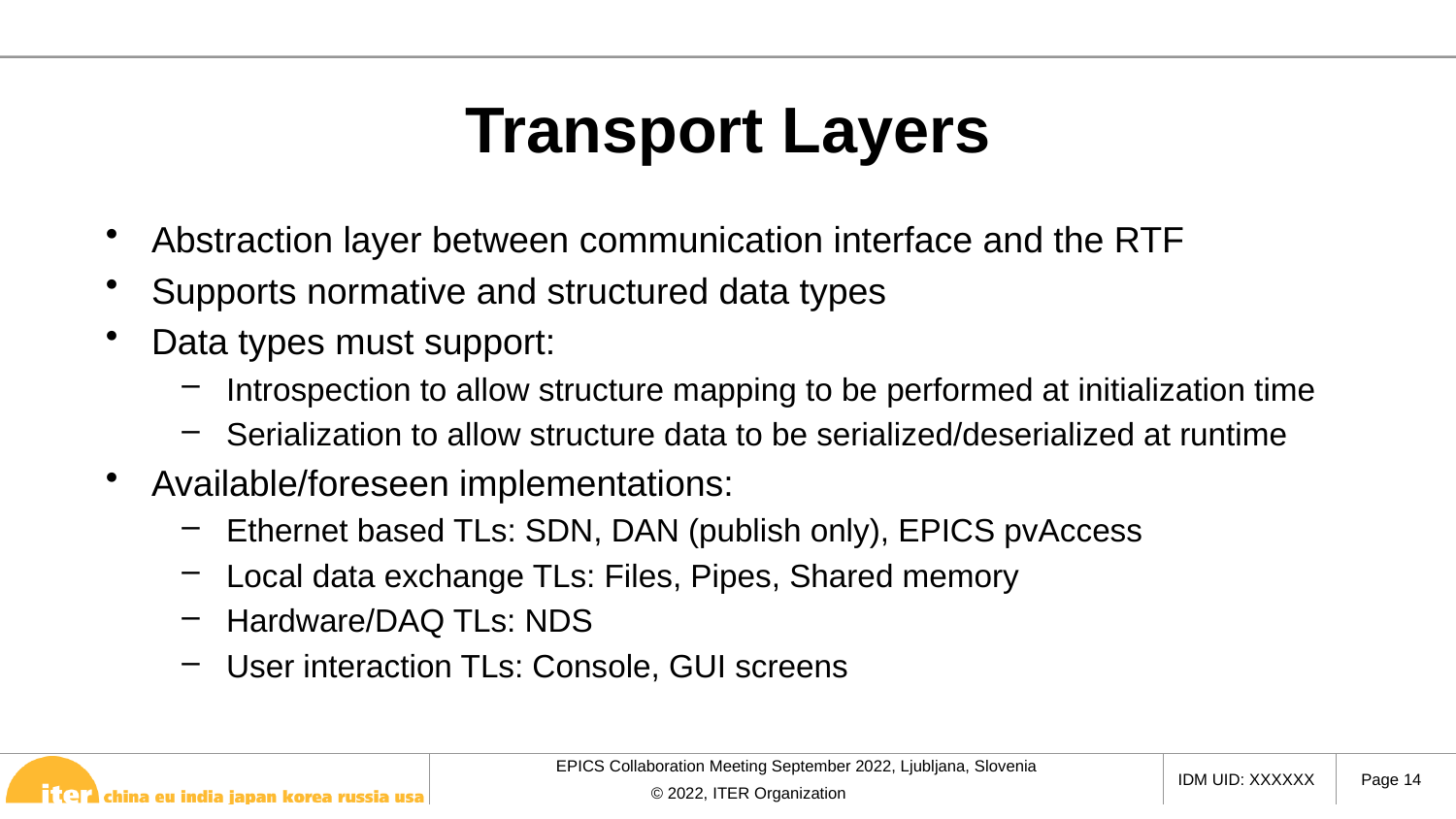

# Transport Layers
Abstraction layer between communication interface and the RTF
Supports normative and structured data types
Data types must support:
Introspection to allow structure mapping to be performed at initialization time
Serialization to allow structure data to be serialized/deserialized at runtime
Available/foreseen implementations:
Ethernet based TLs: SDN, DAN (publish only), EPICS pvAccess
Local data exchange TLs: Files, Pipes, Shared memory
Hardware/DAQ TLs: NDS
User interaction TLs: Console, GUI screens